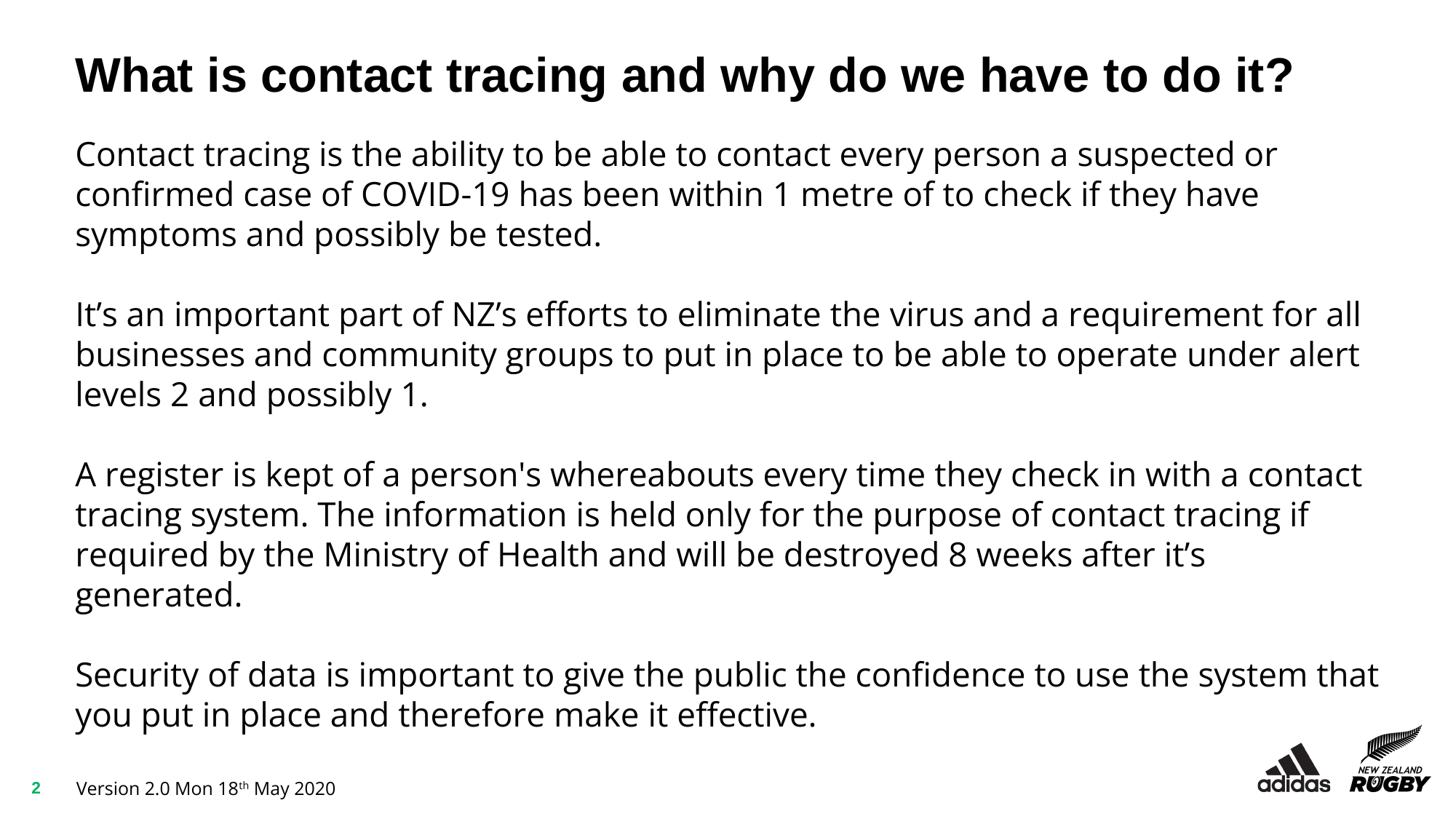

What is contact tracing and why do we have to do it?
Contact tracing is the ability to be able to contact every person a suspected or confirmed case of COVID-19 has been within 1 metre of to check if they have symptoms and possibly be tested.

It’s an important part of NZ’s efforts to eliminate the virus and a requirement for all businesses and community groups to put in place to be able to operate under alert levels 2 and possibly 1.

A register is kept of a person's whereabouts every time they check in with a contact tracing system. The information is held only for the purpose of contact tracing if required by the Ministry of Health and will be destroyed 8 weeks after it’s generated.

Security of data is important to give the public the confidence to use the system that you put in place and therefore make it effective.